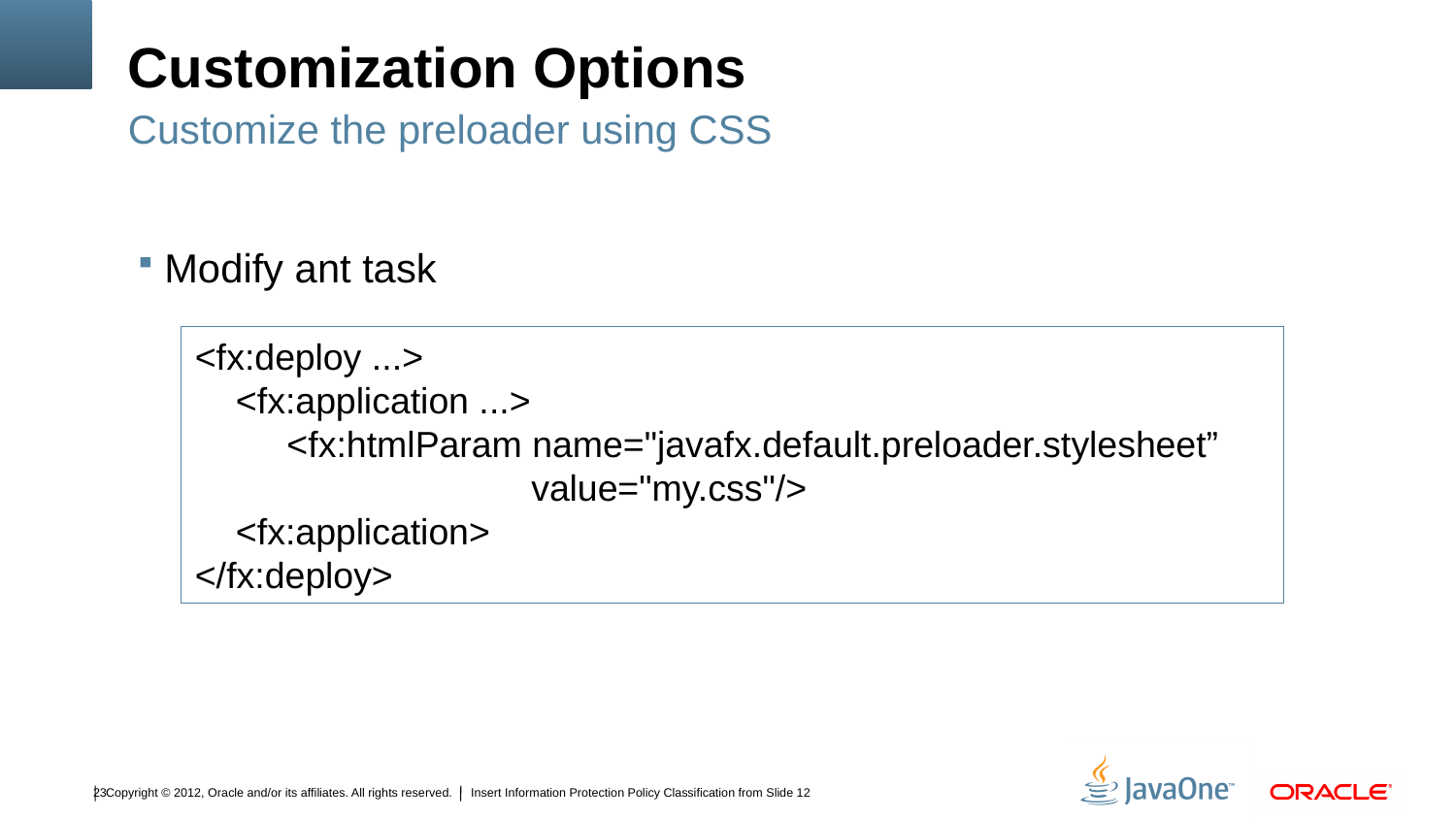

# Customization Options
Customize the preloader using CSS
Modify ant task
<fx:deploy ...>
    <fx:application ...>
         <fx:htmlParam name="javafx.default.preloader.stylesheet”
                                 value="my.css"/>
    <fx:application>
</fx:deploy>